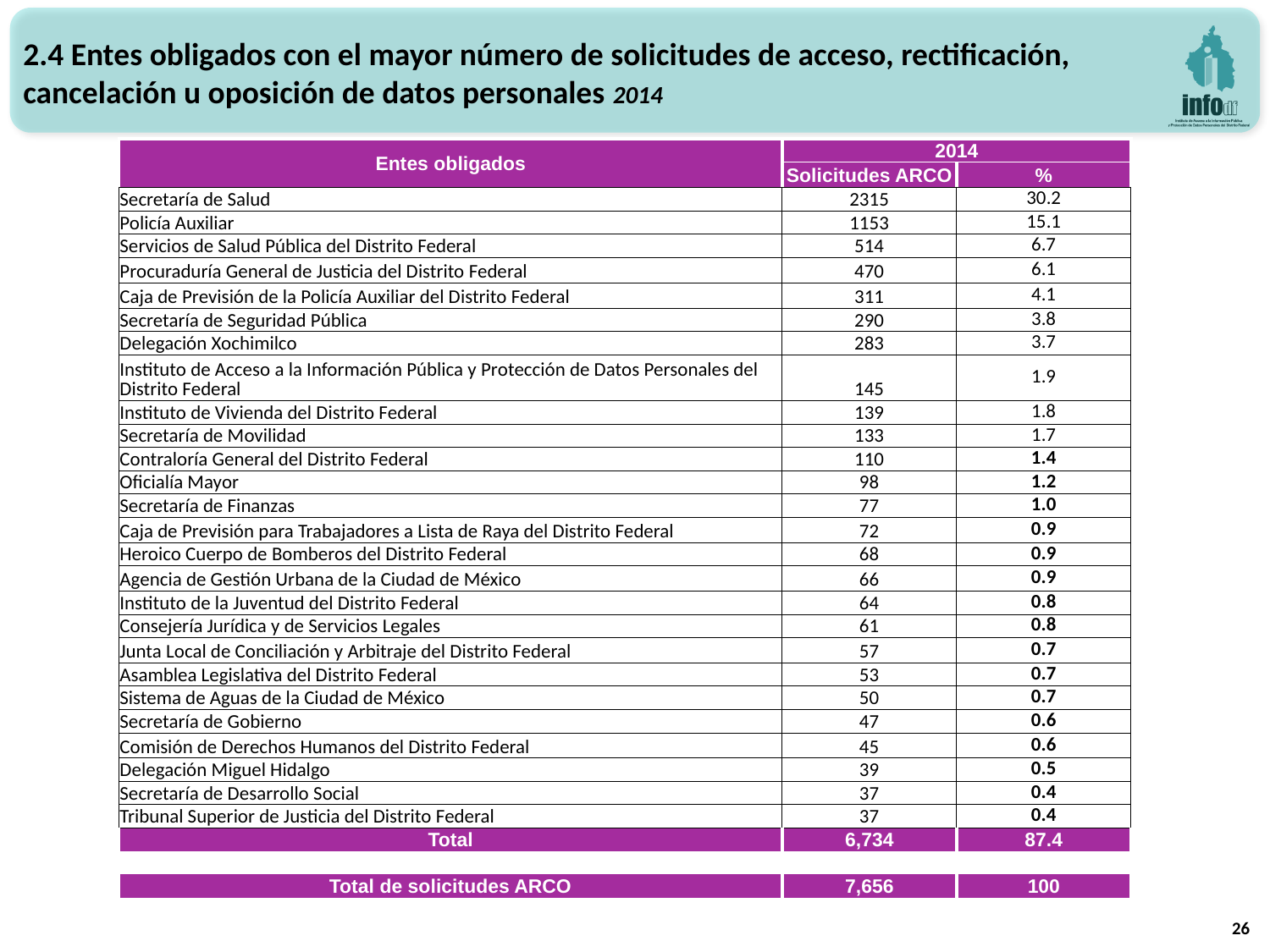

2.4 Entes obligados con el mayor número de solicitudes de acceso, rectificación, cancelación u oposición de datos personales 2014
| Entes obligados | 2014 |  |
| --- | --- | --- |
|  | Solicitudes ARCO | % |
| Secretaría de Salud | 2315 | 30.2 |
| Policía Auxiliar | 1153 | 15.1 |
| Servicios de Salud Pública del Distrito Federal | 514 | 6.7 |
| Procuraduría General de Justicia del Distrito Federal | 470 | 6.1 |
| Caja de Previsión de la Policía Auxiliar del Distrito Federal | 311 | 4.1 |
| Secretaría de Seguridad Pública | 290 | 3.8 |
| Delegación Xochimilco | 283 | 3.7 |
| Instituto de Acceso a la Información Pública y Protección de Datos Personales del Distrito Federal | 145 | 1.9 |
| Instituto de Vivienda del Distrito Federal | 139 | 1.8 |
| Secretaría de Movilidad | 133 | 1.7 |
| Contraloría General del Distrito Federal | 110 | 1.4 |
| Oficialía Mayor | 98 | 1.2 |
| Secretaría de Finanzas | 77 | 1.0 |
| Caja de Previsión para Trabajadores a Lista de Raya del Distrito Federal | 72 | 0.9 |
| Heroico Cuerpo de Bomberos del Distrito Federal | 68 | 0.9 |
| Agencia de Gestión Urbana de la Ciudad de México | 66 | 0.9 |
| Instituto de la Juventud del Distrito Federal | 64 | 0.8 |
| Consejería Jurídica y de Servicios Legales | 61 | 0.8 |
| Junta Local de Conciliación y Arbitraje del Distrito Federal | 57 | 0.7 |
| Asamblea Legislativa del Distrito Federal | 53 | 0.7 |
| Sistema de Aguas de la Ciudad de México | 50 | 0.7 |
| Secretaría de Gobierno | 47 | 0.6 |
| Comisión de Derechos Humanos del Distrito Federal | 45 | 0.6 |
| Delegación Miguel Hidalgo | 39 | 0.5 |
| Secretaría de Desarrollo Social | 37 | 0.4 |
| Tribunal Superior de Justicia del Distrito Federal | 37 | 0.4 |
| Total | 6,734 | 87.4 |
|  |  |  |
| Total de solicitudes ARCO | 7,656 | 100 |
26